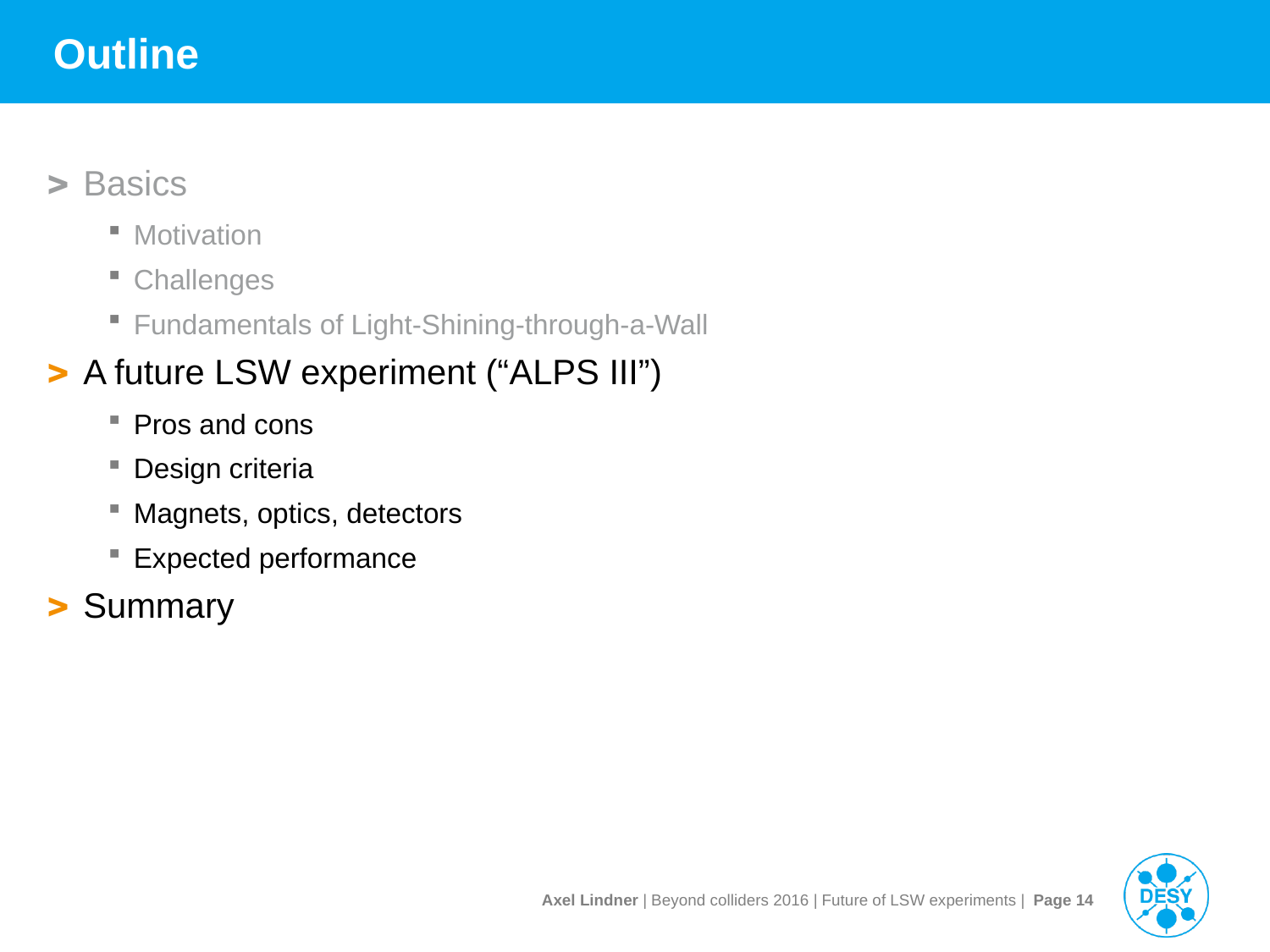

# Outline
Basics
Motivation
Challenges
Fundamentals of Light-Shining-through-a-Wall
A future LSW experiment (“ALPS III”)
Pros and cons
Design criteria
Magnets, optics, detectors
Expected performance
Summary